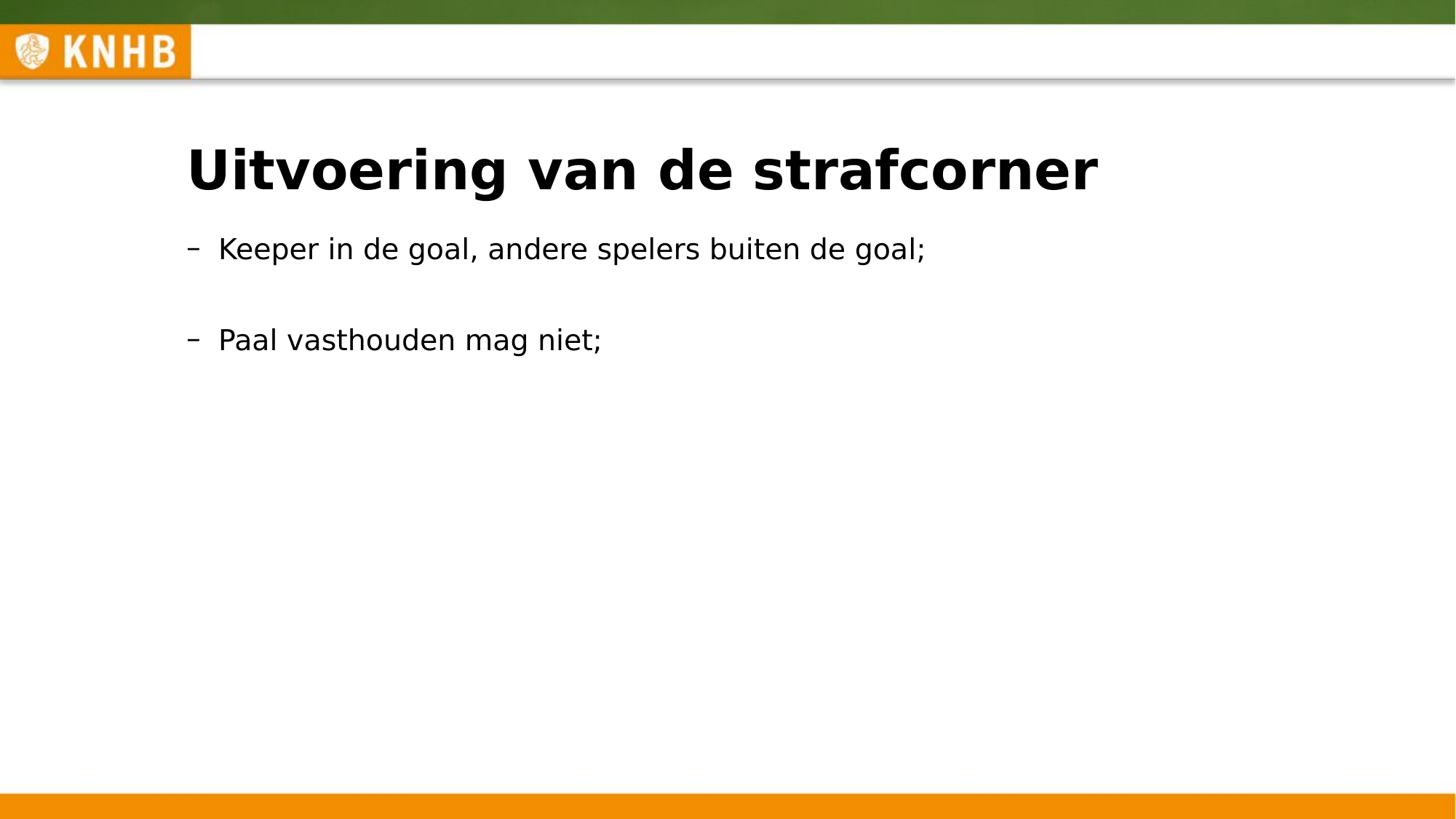

# Uitvoering van de strafcorner
Keeper in de goal, andere spelers buiten de goal;
Paal vasthouden mag niet;